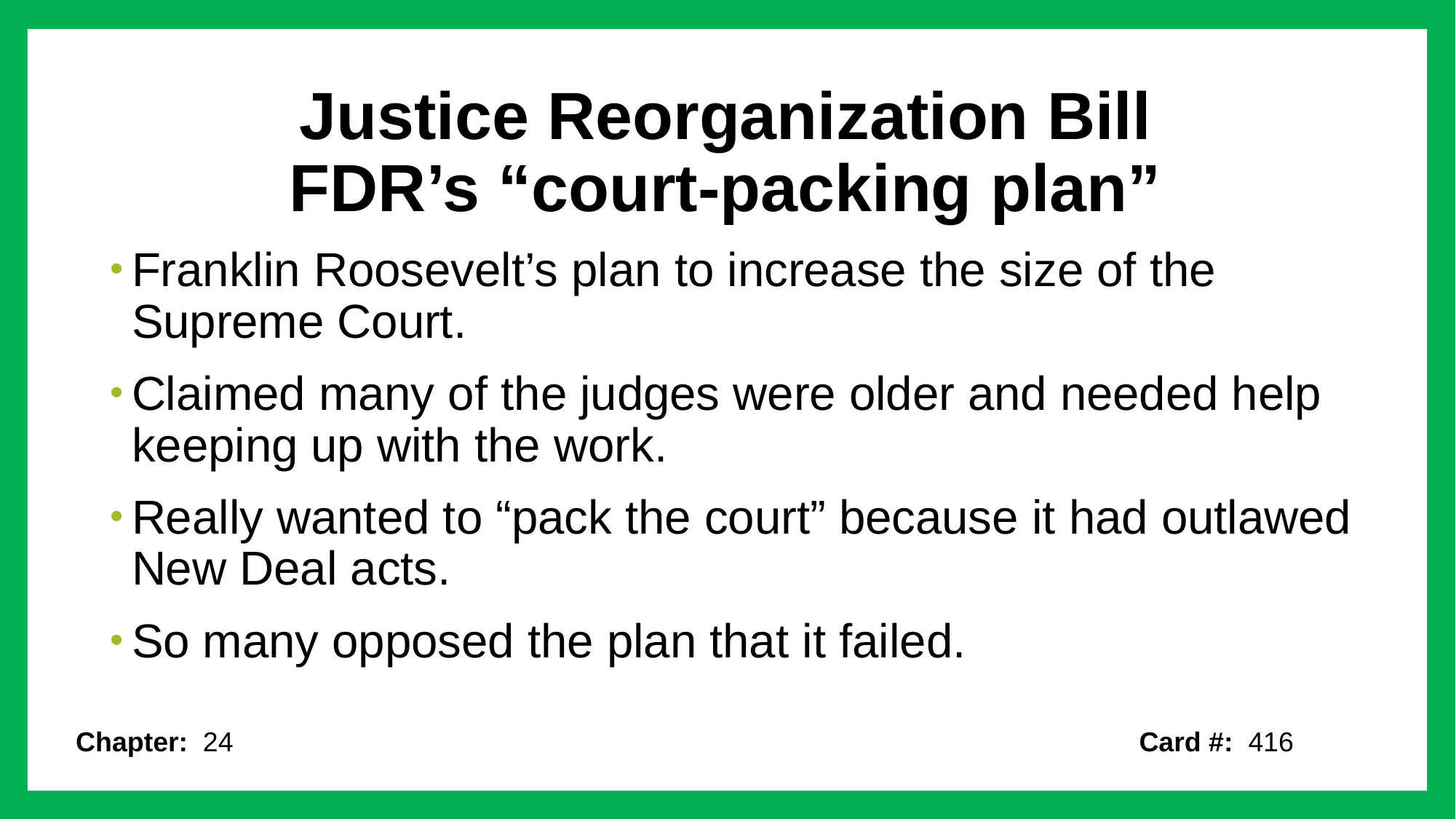

# Justice Reorganization Bill FDR’s “court-packing plan”
Franklin Roosevelt’s plan to increase the size of the Supreme Court.
Claimed many of the judges were older and needed help keeping up with the work.
Really wanted to “pack the court” because it had outlawed New Deal acts.
So many opposed the plan that it failed.
Card #:  416
Chapter:  24